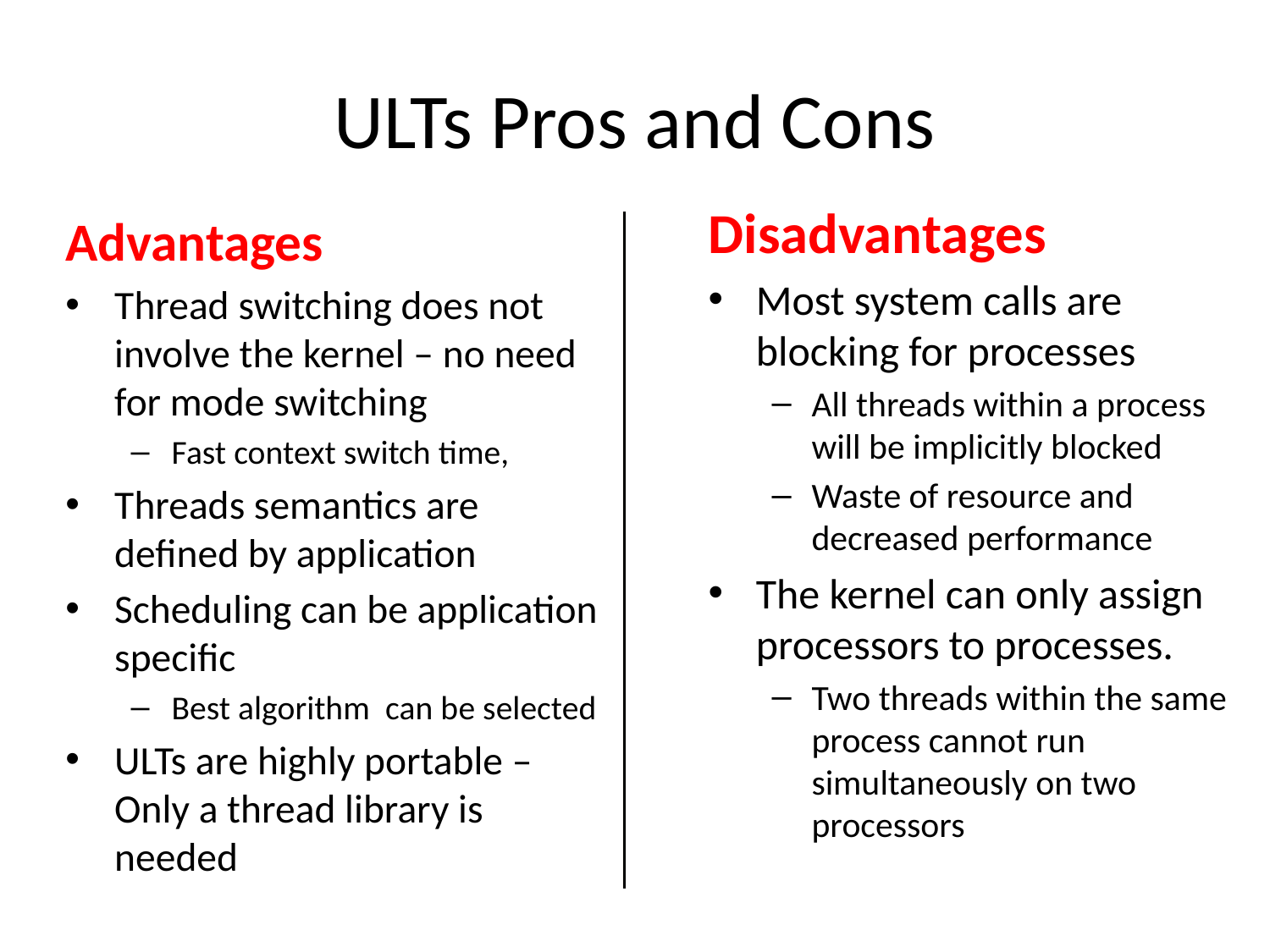

# ULTs Pros and Cons
Disadvantages
Most system calls are blocking for processes
All threads within a process will be implicitly blocked
Waste of resource and decreased performance
The kernel can only assign processors to processes.
Two threads within the same process cannot run simultaneously on two processors
Advantages
Thread switching does not involve the kernel – no need for mode switching
Fast context switch time,
Threads semantics are defined by application
Scheduling can be application specific
Best algorithm  can be selected
ULTs are highly portable – Only a thread library is needed